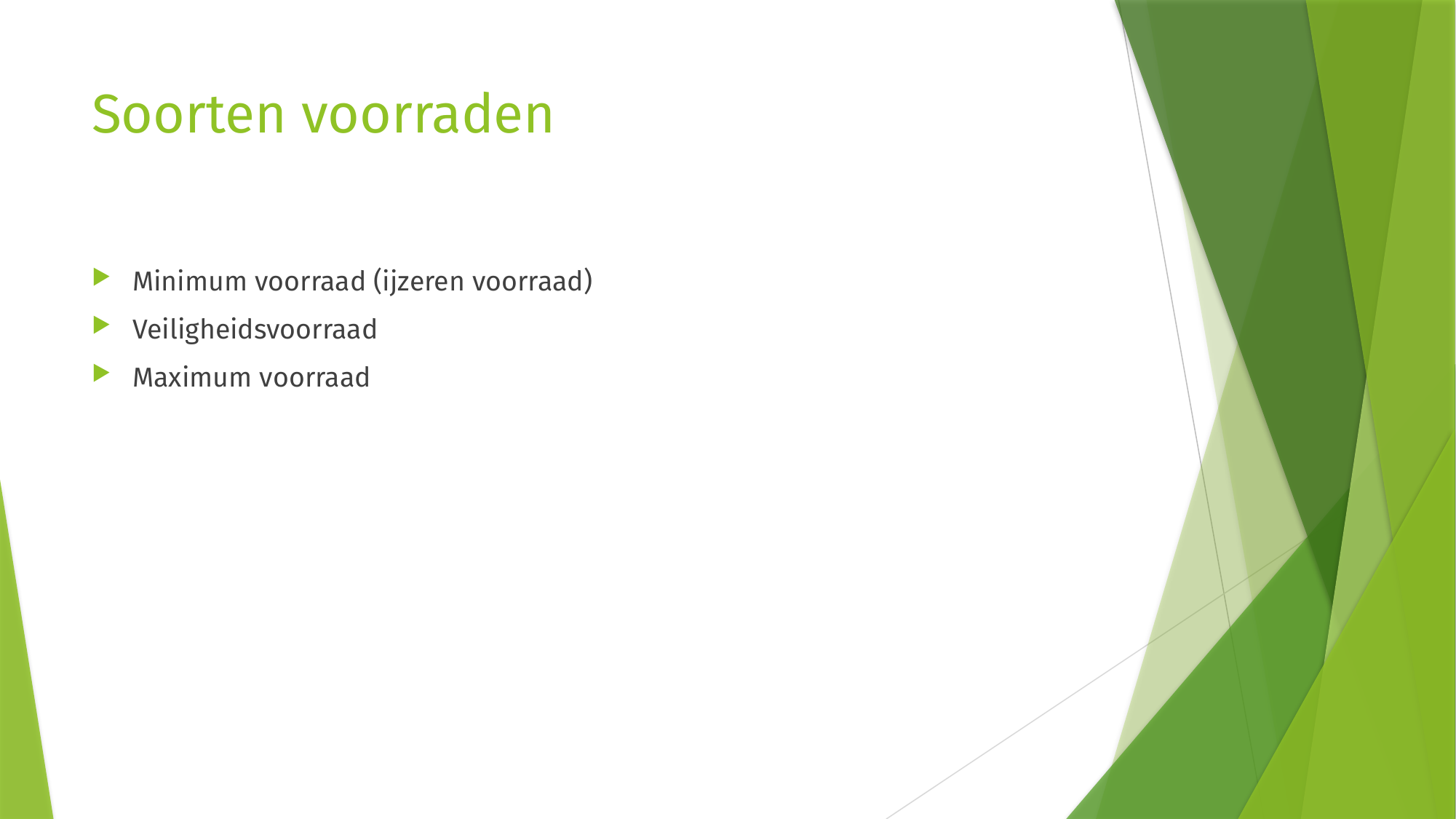

# Soorten voorraden
Minimum voorraad (ijzeren voorraad)
Veiligheidsvoorraad
Maximum voorraad